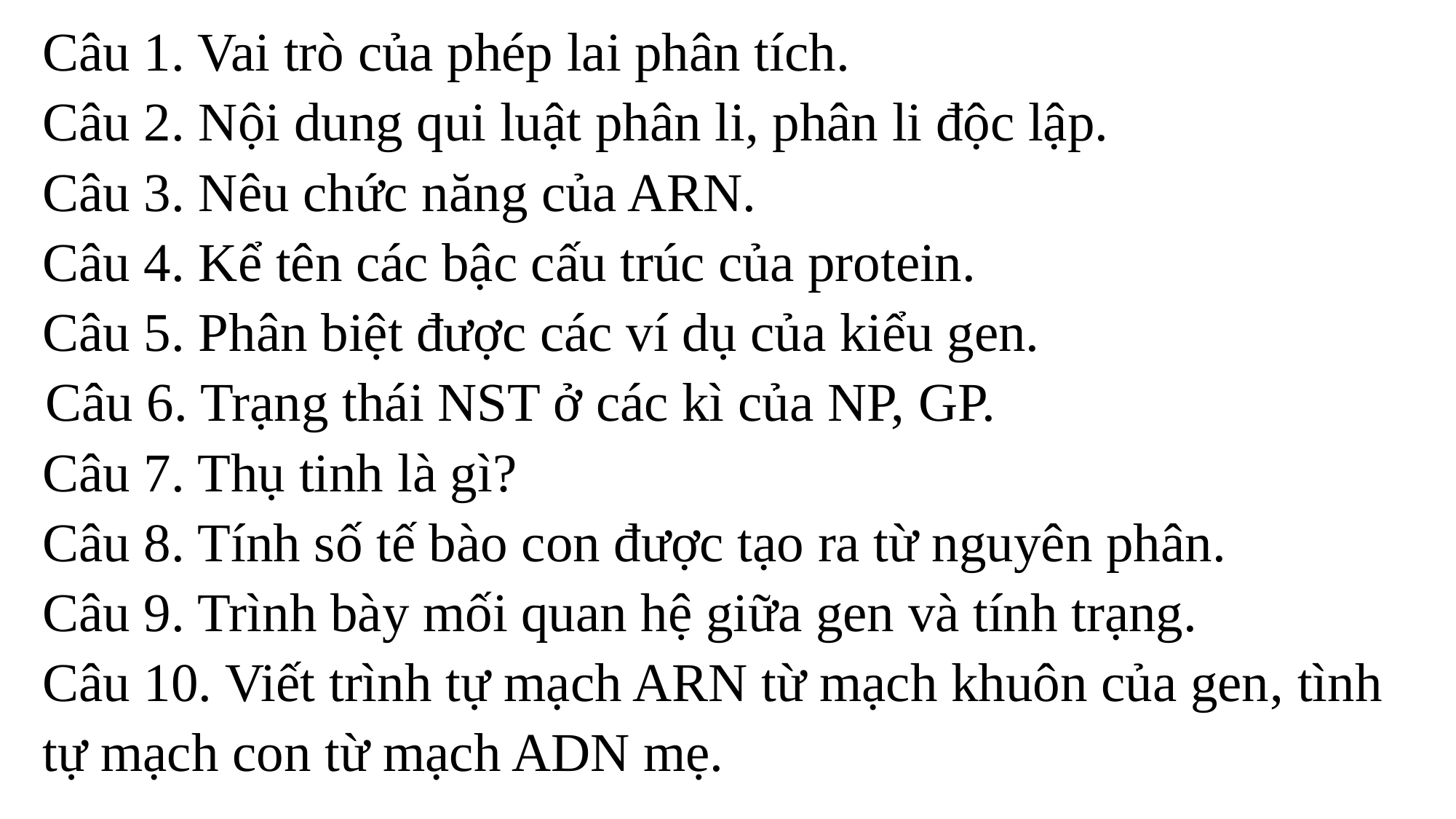

Câu 1. Vai trò của phép lai phân tích.
Câu 2. Nội dung qui luật phân li, phân li độc lập.
Câu 3. Nêu chức năng của ARN.
Câu 4. Kể tên các bậc cấu trúc của protein.
Câu 5. Phân biệt được các ví dụ của kiểu gen.
 Câu 6. Trạng thái NST ở các kì của NP, GP.
Câu 7. Thụ tinh là gì?
Câu 8. Tính số tế bào con được tạo ra từ nguyên phân.
Câu 9. Trình bày mối quan hệ giữa gen và tính trạng.
Câu 10. Viết trình tự mạch ARN từ mạch khuôn của gen, tình tự mạch con từ mạch ADN mẹ.